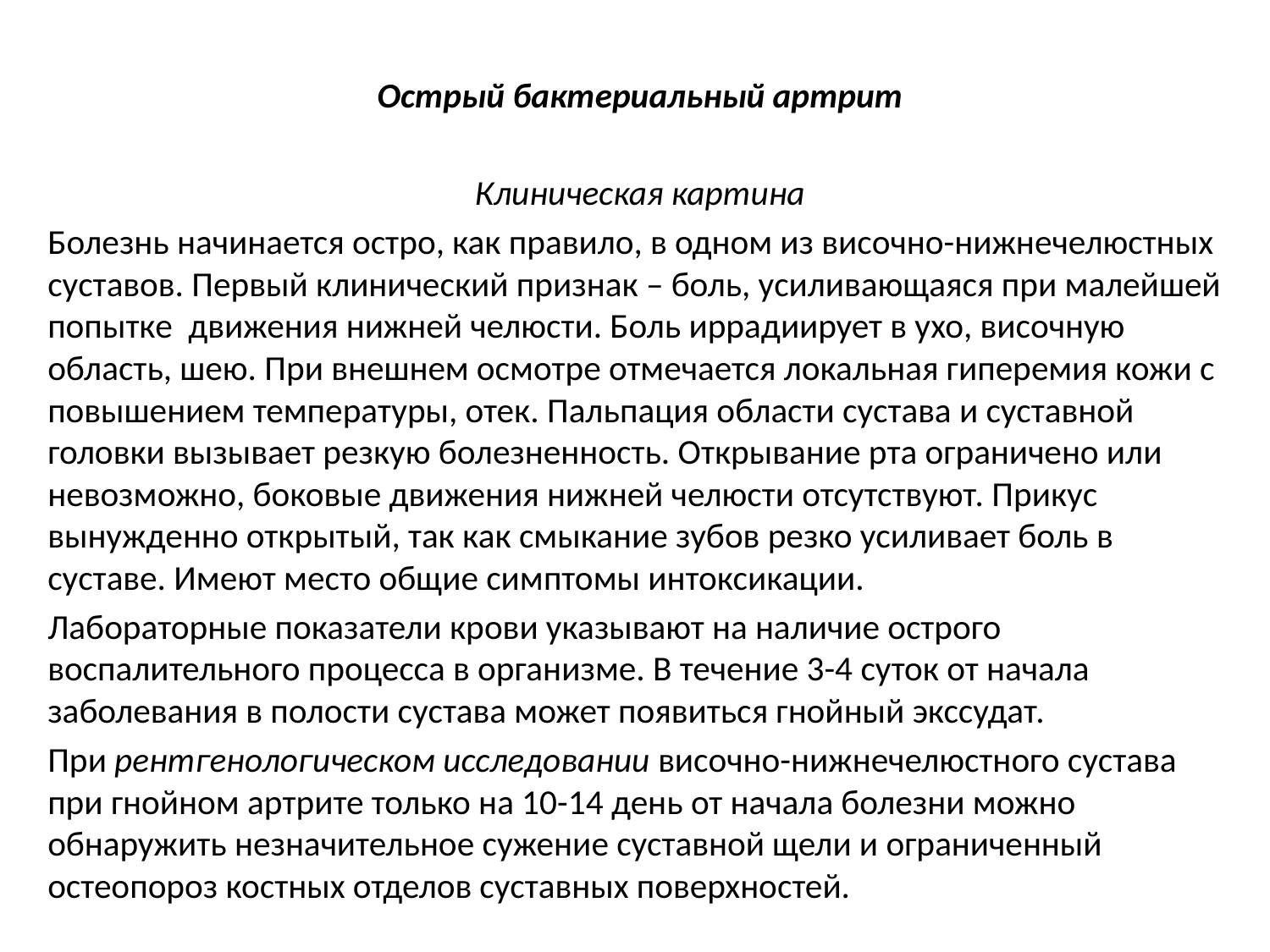

Острый бактериальный артрит

Клиническая картина
Болезнь начинается остро, как правило, в одном из височно-нижнечелюстных суставов. Первый клинический признак – боль, усиливающаяся при малейшей попытке  движения нижней челюсти. Боль иррадиирует в ухо, височную область, шею. При внешнем осмотре отмечается локальная гиперемия кожи с повышением температуры, отек. Пальпация области сустава и суставной головки вызывает резкую болезненность. Открывание рта ограничено или невозможно, боковые движения нижней челюсти отсутствуют. Прикус вынужденно открытый, так как смыкание зубов резко усиливает боль в суставе. Имеют место общие симптомы интоксикации.
Лабораторные показатели крови указывают на наличие острого воспалительного процесса в организме. В течение 3-4 суток от начала заболевания в полости сустава может появиться гнойный экссудат.
При рентгенологическом исследовании височно-нижнечелюстного сустава при гнойном артрите только на 10-14 день от начала болезни можно обнаружить незначительное сужение суставной щели и ограниченный остеопороз костных отделов суставных поверхностей.